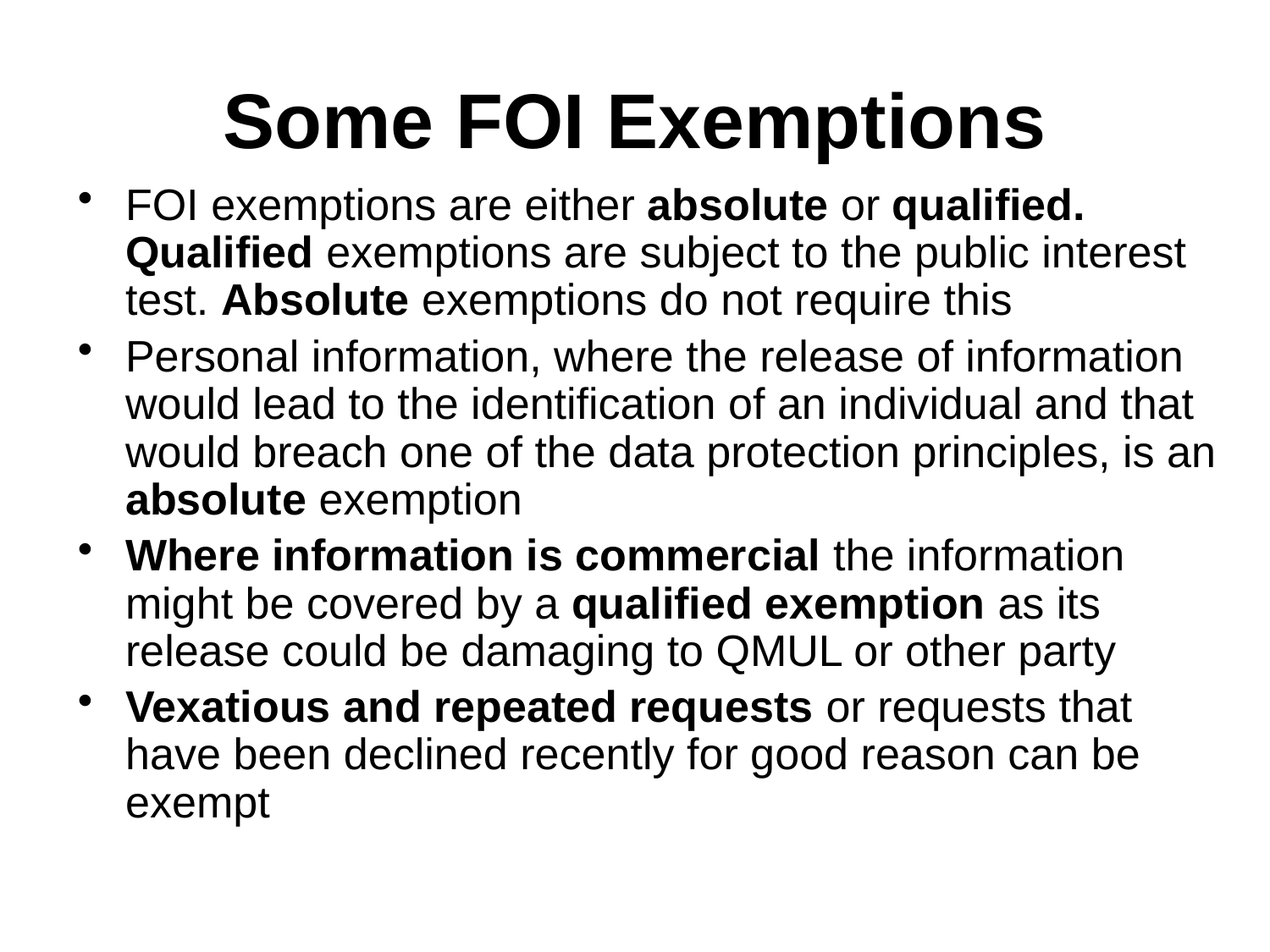

# Some FOI Exemptions
FOI exemptions are either absolute or qualified.  Qualified exemptions are subject to the public interest test. Absolute exemptions do not require this
Personal information, where the release of information would lead to the identification of an individual and that would breach one of the data protection principles, is an absolute exemption
Where information is commercial the information might be covered by a qualified exemption as its release could be damaging to QMUL or other party
Vexatious and repeated requests or requests that have been declined recently for good reason can be exempt